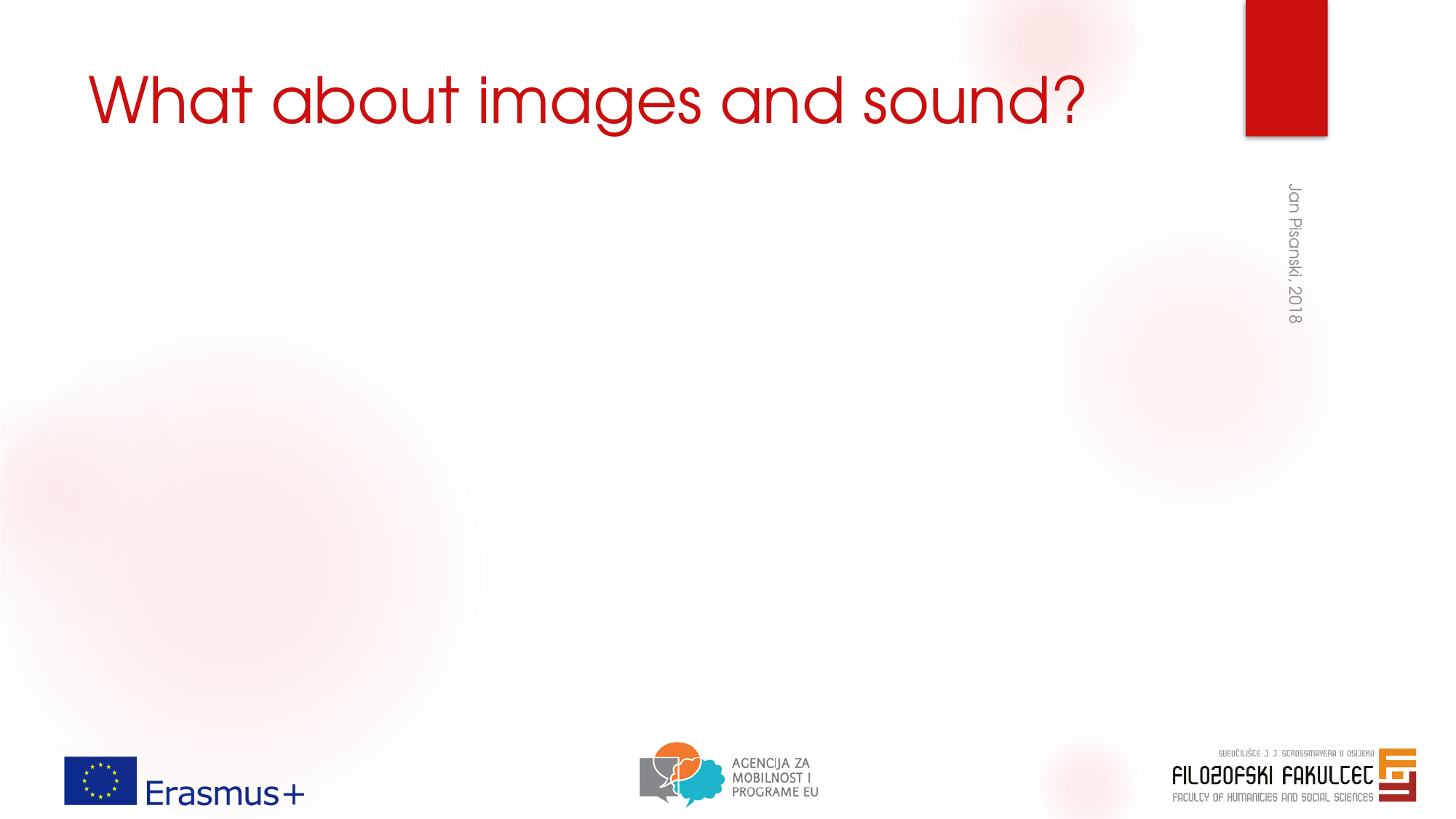

# What about images and sound?

Jan Pisanski, 2018